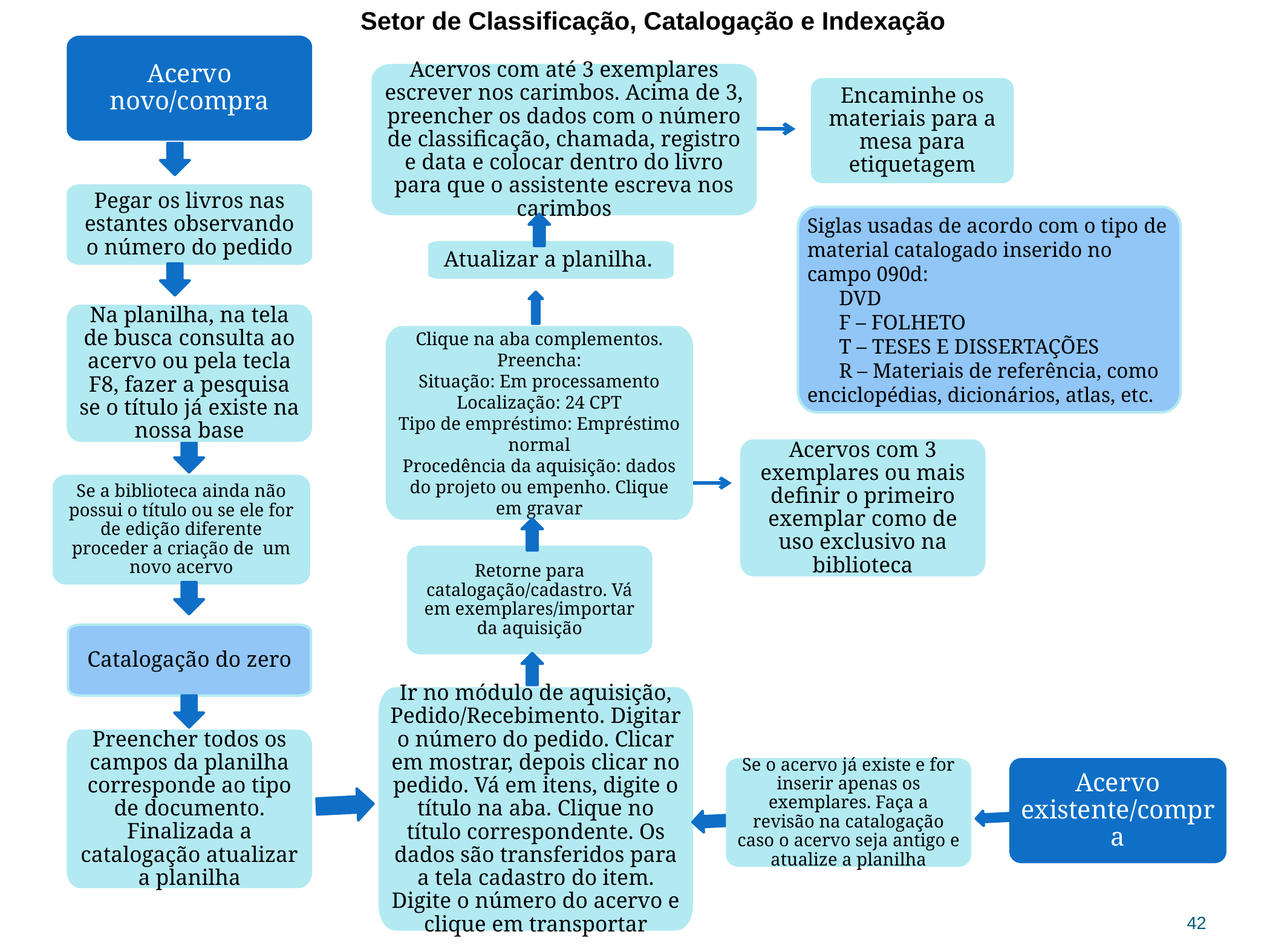

Setor de Classificação, Catalogação e Indexação
Acervo novo/compra
Acervos com até 3 exemplares escrever nos carimbos. Acima de 3, preencher os dados com o número de classificação, chamada, registro e data e colocar dentro do livro para que o assistente escreva nos carimbos
Encaminhe os materiais para a mesa para etiquetagem

Pegar os livros nas estantes observando o número do pedido
Siglas usadas de acordo com o tipo de material catalogado inserido no campo 090d:
      DVD
      F – FOLHETO
      T – TESES E DISSERTAÇÕES
      R – Materiais de referência, como enciclopédias, dicionários, atlas, etc.

Atualizar a planilha.

Na planilha, na tela de busca consulta ao acervo ou pela tecla F8, fazer a pesquisa se o título já existe na nossa base
Clique na aba complementos. Preencha:
Situação: Em processamento
Localização: 24 CPT
Tipo de empréstimo: Empréstimo normal
Procedência da aquisição: dados do projeto ou empenho. Clique em gravar

Acervos com 3 exemplares ou mais definir o primeiro exemplar como de uso exclusivo na biblioteca
Se a biblioteca ainda não possui o título ou se ele for de edição diferente proceder a criação de  um novo acervo

Retorne para catalogação/cadastro. Vá em exemplares/importar da aquisição

Catalogação do zero

Ir no módulo de aquisição, Pedido/Recebimento. Digitar o número do pedido. Clicar em mostrar, depois clicar no pedido. Vá em itens, digite o título na aba. Clique no título correspondente. Os dados são transferidos para a tela cadastro do item. Digite o número do acervo e clique em transportar

Preencher todos os campos da planilha corresponde ao tipo de documento. Finalizada a catalogação atualizar a planilha
Se o acervo já existe e for inserir apenas os exemplares. Faça a revisão na catalogação caso o acervo seja antigo e atualize a planilha
Acervo existente/compra

42